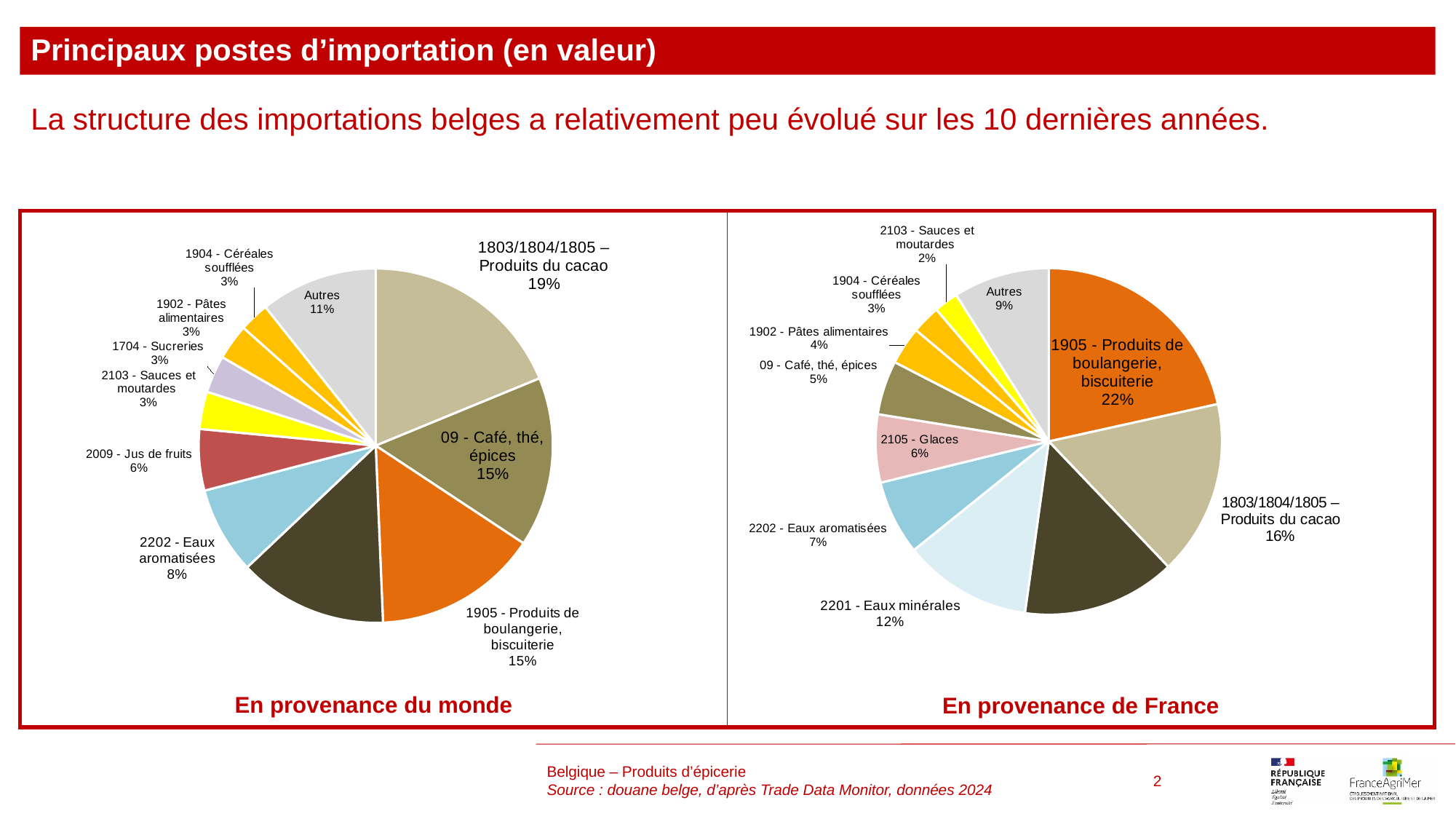

Principaux postes d’importation (en valeur)
La structure des importations belges a relativement peu évolué sur les 10 dernières années.

### Chart

| Category |  |
|---|---|
| 1905 - Produits de boulangerie, biscuiterie | 0.21535565617681945 |
| 1803/1804/1805 – Produits du cacao | 0.16339961784004328 |
| 1806 - Chocolat et préparations cacaotées | 0.14327117680678017 |
| 2201 - Eaux minérales | 0.12007552871318548 |
| 2202 - Eaux aromatisées | 0.06960730799610211 |
| 2105 - Glaces | 0.06345473872764075 |
| 09 - Café, thé, épices | 0.05045148314488839 |
| 1902 - Pâtes alimentaires | 0.035347052719606656 |
| 1904 - Céréales soufflées | 0.026656248417459442 |
| 2103 - Sauces et moutardes  | 0.022605180771971736 |
| Autres | 0.08977600868550252 |

### Chart

| Category |  |
|---|---|
| 1803/1804/1805 – Produits du cacao | 0.18801034592128893 |
| 09 - Café, thé, épices | 0.15494150825537467 |
| 1905 - Produits de boulangerie, biscuiterie | 0.15047137517014086 |
| 1806 - Chocolat et préparations cacaotées | 0.13597308796828464 |
| 2202 - Eaux aromatisées | 0.07967458817363438 |
| 2009 - Jus de fruits | 0.055978547831654756 |
| 2103 - Sauces et moutardes  | 0.03409405410201267 |
| 1704 - Sucreries  | 0.034038612587694375 |
| 1902 - Pâtes alimentaires | 0.03258280397909618 |
| 1904 - Céréales soufflées | 0.02719385982849746 |
| Autres | 0.10704121618232108 |
Belgique – Produits d’épicerie
Source : douane belge, d’après Trade Data Monitor, données 2024
2